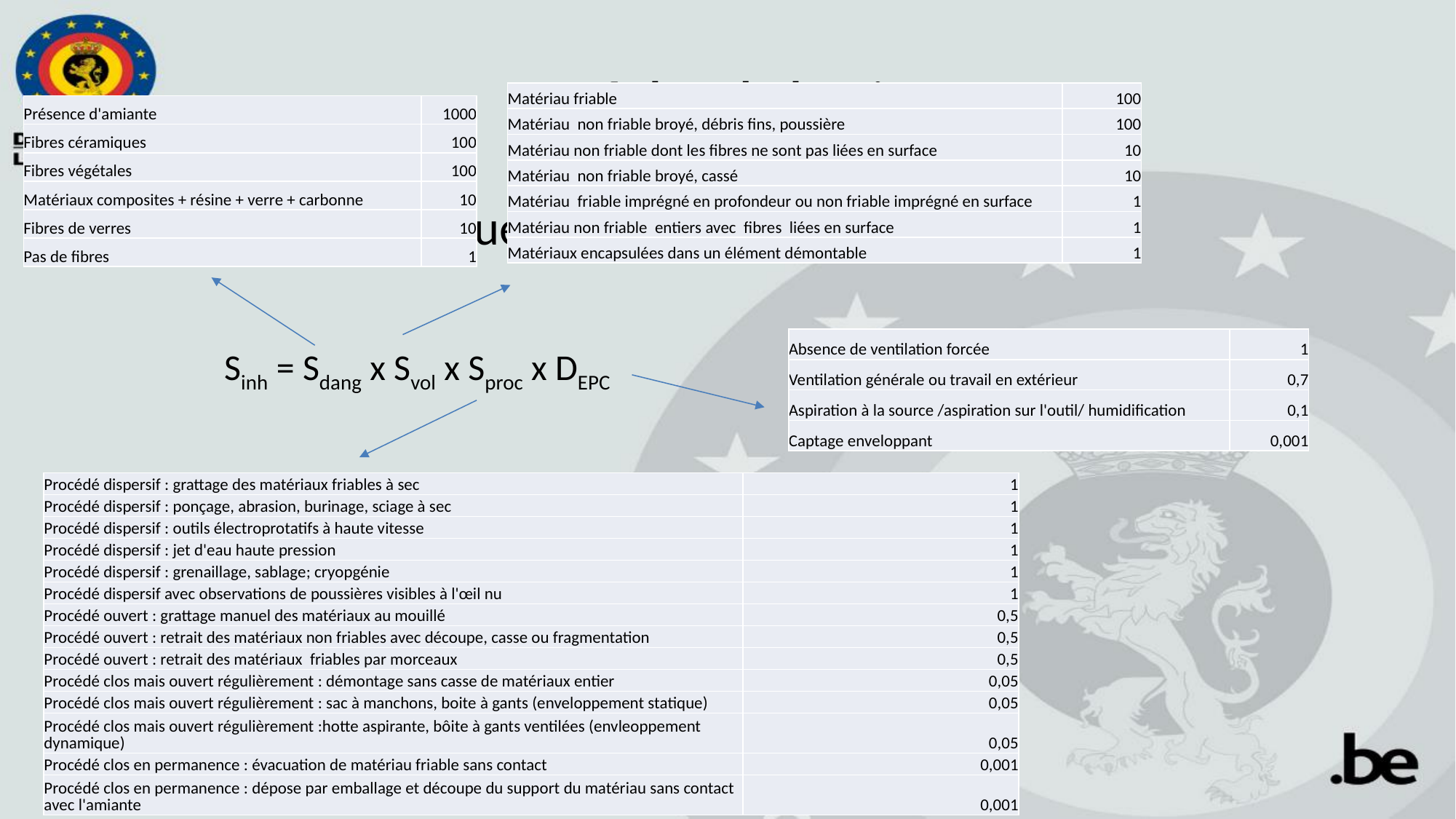

# Méthodologie
| Matériau friable | 100 |
| --- | --- |
| Matériau non friable broyé, débris fins, poussière | 100 |
| Matériau non friable dont les fibres ne sont pas liées en surface | 10 |
| Matériau non friable broyé, cassé | 10 |
| Matériau friable imprégné en profondeur ou non friable imprégné en surface | 1 |
| Matériau non friable entiers avec fibres liées en surface | 1 |
| Matériaux encapsulées dans un élément démontable | 1 |
| Présence d'amiante | 1000 |
| --- | --- |
| Fibres céramiques | 100 |
| Fibres végétales | 100 |
| Matériaux composites + résine + verre + carbonne | 10 |
| Fibres de verres | 10 |
| Pas de fibres | 1 |
Evaluation du risque  :

| Absence de ventilation forcée | 1 |
| --- | --- |
| Ventilation générale ou travail en extérieur | 0,7 |
| Aspiration à la source /aspiration sur l'outil/ humidification | 0,1 |
| Captage enveloppant | 0,001 |
Sinh = Sdang x Svol x Sproc x DEPC
| Procédé dispersif : grattage des matériaux friables à sec | 1 |
| --- | --- |
| Procédé dispersif : ponçage, abrasion, burinage, sciage à sec | 1 |
| Procédé dispersif : outils électroprotatifs à haute vitesse | 1 |
| Procédé dispersif : jet d'eau haute pression | 1 |
| Procédé dispersif : grenaillage, sablage; cryopgénie | 1 |
| Procédé dispersif avec observations de poussières visibles à l'œil nu | 1 |
| Procédé ouvert : grattage manuel des matériaux au mouillé | 0,5 |
| Procédé ouvert : retrait des matériaux non friables avec découpe, casse ou fragmentation | 0,5 |
| Procédé ouvert : retrait des matériaux friables par morceaux | 0,5 |
| Procédé clos mais ouvert régulièrement : démontage sans casse de matériaux entier | 0,05 |
| Procédé clos mais ouvert régulièrement : sac à manchons, boite à gants (enveloppement statique) | 0,05 |
| Procédé clos mais ouvert régulièrement :hotte aspirante, bôite à gants ventilées (envleoppement dynamique) | 0,05 |
| Procédé clos en permanence : évacuation de matériau friable sans contact | 0,001 |
| Procédé clos en permanence : dépose par emballage et découpe du support du matériau sans contact avec l'amiante | 0,001 |